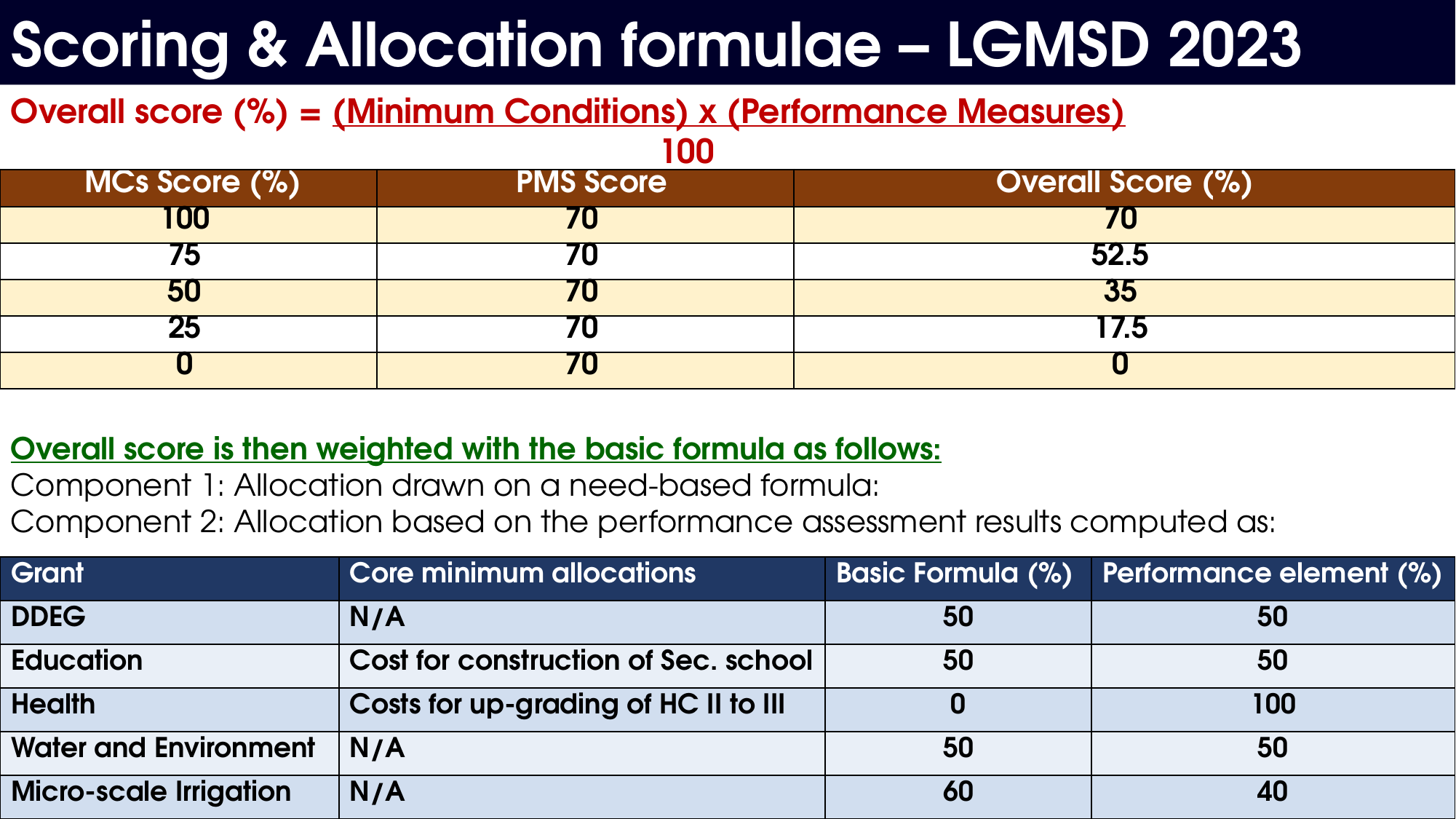

Scoring & Allocation formulae – LGMSD 2023
Overall score (%) = (Minimum Conditions) x (Performance Measures)
					           100
| MCs Score (%) | PMS Score | Overall Score (%) |
| --- | --- | --- |
| 100 | 70 | 70 |
| 75 | 70 | 52.5 |
| 50 | 70 | 35 |
| 25 | 70 | 17.5 |
| 0 | 70 | 0 |
Overall score is then weighted with the basic formula as follows:
Component 1: Allocation drawn on a need-based formula:
Component 2: Allocation based on the performance assessment results computed as:
| Grant | Core minimum allocations | Basic Formula (%) | Performance element (%) |
| --- | --- | --- | --- |
| DDEG | N/A | 50 | 50 |
| Education | Cost for construction of Sec. school | 50 | 50 |
| Health | Costs for up-grading of HC II to III | 0 | 100 |
| Water and Environment | N/A | 50 | 50 |
| Micro-scale Irrigation | N/A | 60 | 40 |